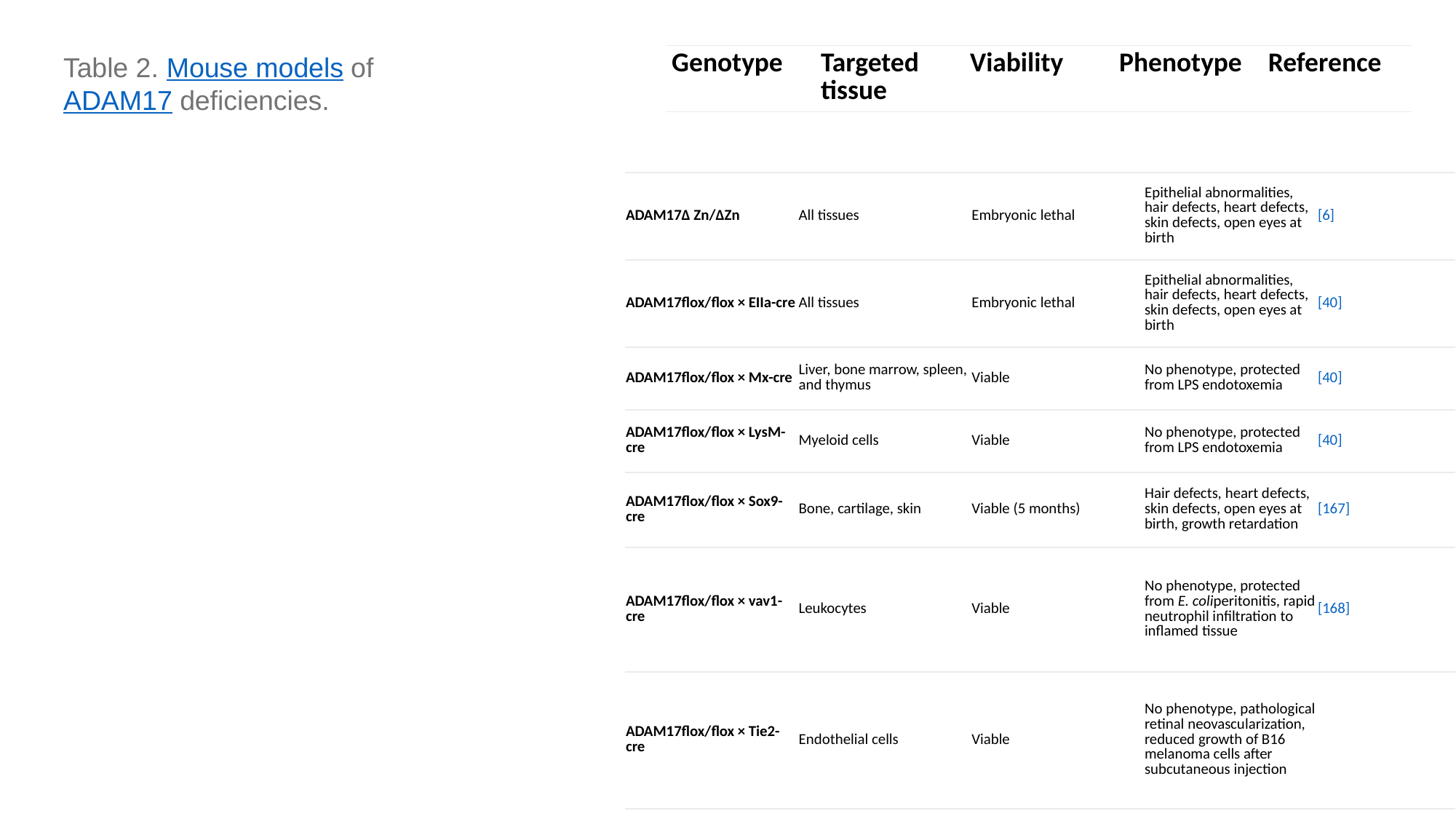

Table 2. Mouse models of ADAM17 deficiencies.
| Genotype | Targeted tissue | Viability | Phenotype | Reference |
| --- | --- | --- | --- | --- |
| ADAM17∆ Zn/∆Zn | All tissues | Embryonic lethal | Epithelial abnormalities, hair defects, heart defects, skin defects, open eyes at birth | [6] |
| --- | --- | --- | --- | --- |
| ADAM17flox/flox × EIIa-cre | All tissues | Embryonic lethal | Epithelial abnormalities, hair defects, heart defects, skin defects, open eyes at birth | [40] |
| ADAM17flox/flox × Mx-cre | Liver, bone marrow, spleen, and thymus | Viable | No phenotype, protected from LPS endotoxemia | [40] |
| ADAM17flox/flox × LysM-cre | Myeloid cells | Viable | No phenotype, protected from LPS endotoxemia | [40] |
| ADAM17flox/flox × Sox9-cre | Bone, cartilage, skin | Viable (5 months) | Hair defects, heart defects, skin defects, open eyes at birth, growth retardation | [167] |
| ADAM17flox/flox × vav1-cre | Leukocytes | Viable | No phenotype, protected from E. coliperitonitis, rapid neutrophil infiltration to inflamed tissue | [168] |
| ADAM17flox/flox × Tie2-cre | Endothelial cells | Viable | No phenotype, pathological retinal neovascularization, reduced growth of B16 melanoma cells after subcutaneous injection |  |